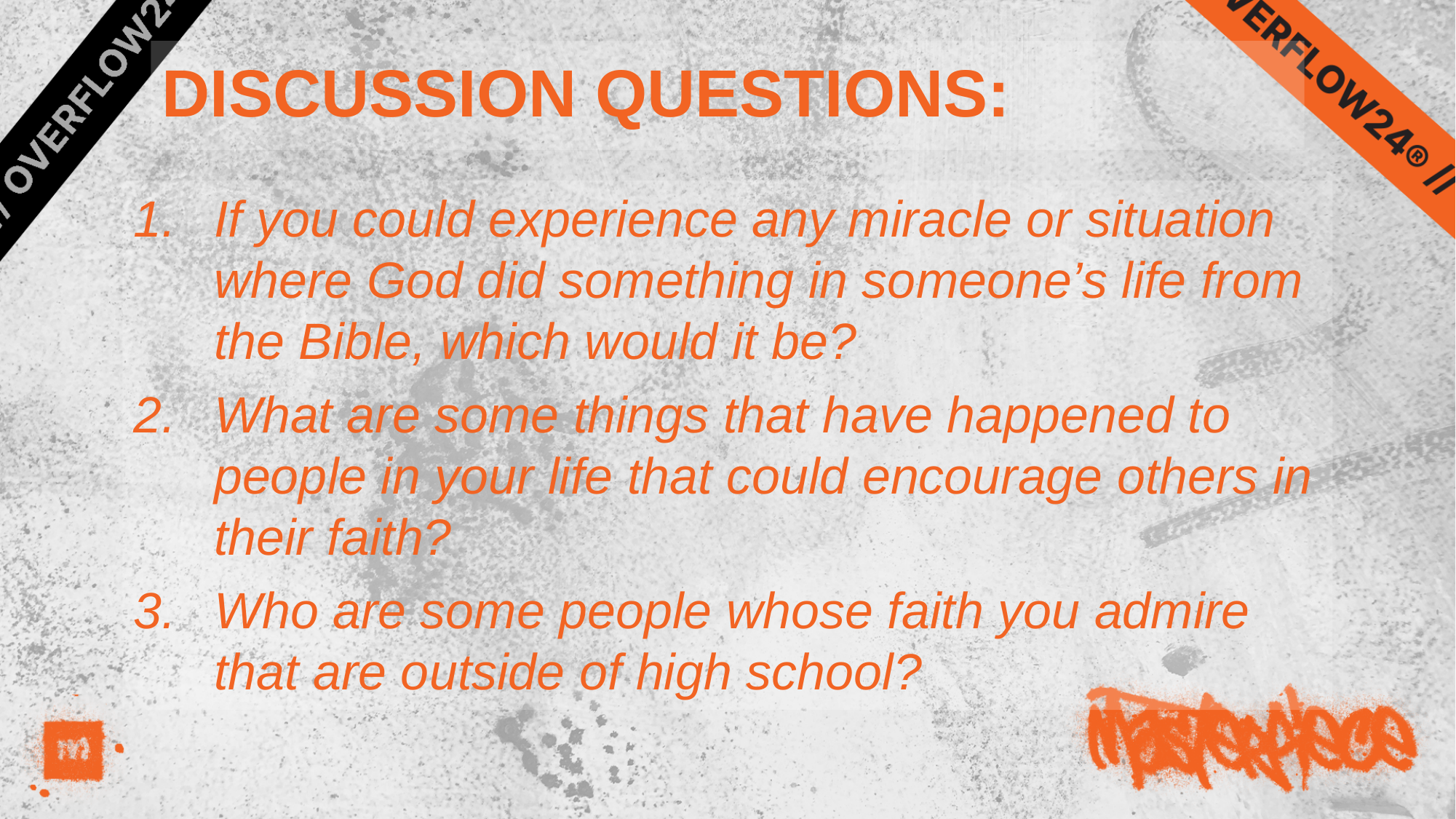

# DISCUSSION QUESTIONS:
If you could experience any miracle or situation where God did something in someone’s life from the Bible, which would it be?
What are some things that have happened to people in your life that could encourage others in their faith?
Who are some people whose faith you admire that are outside of high school?